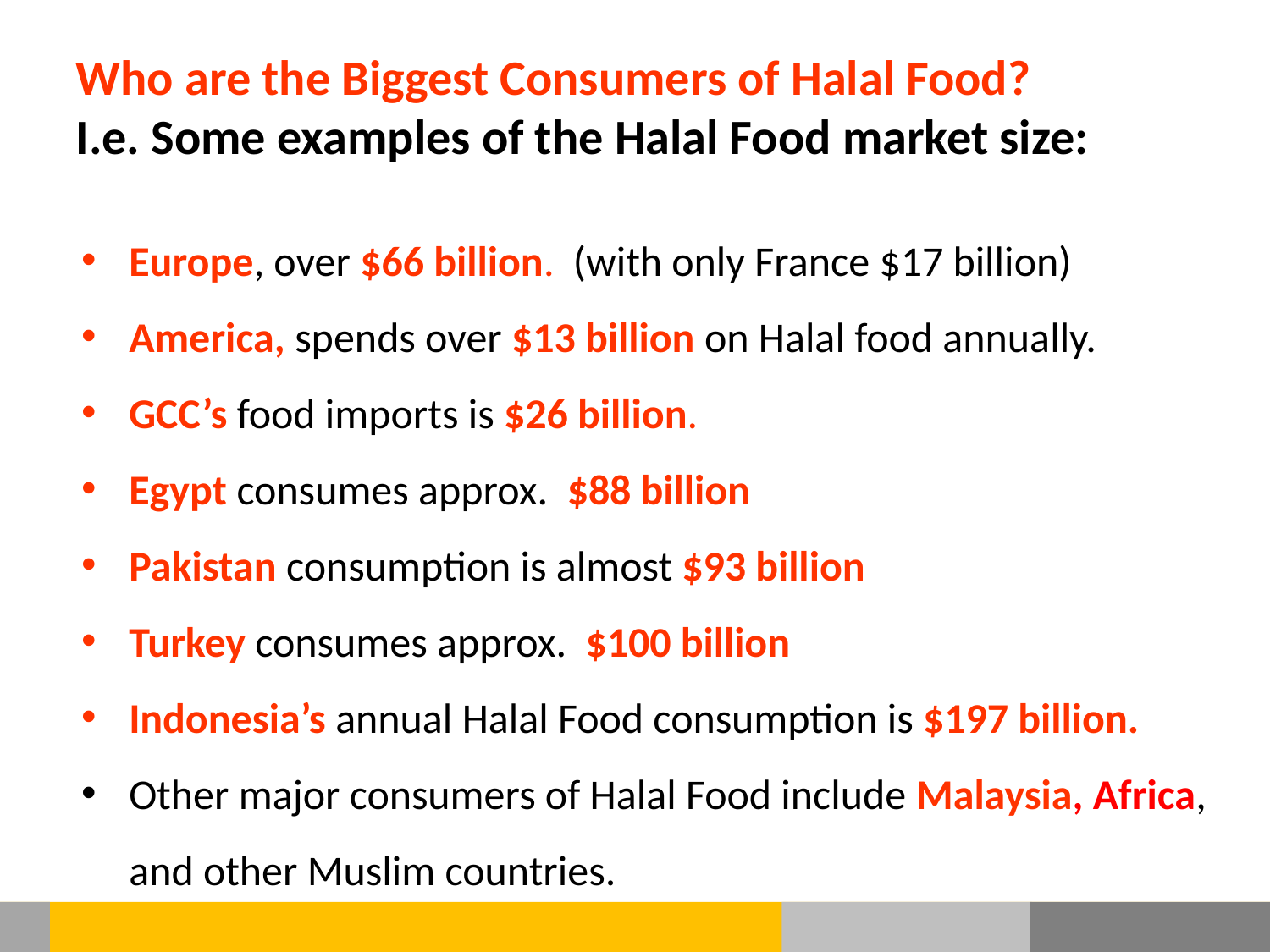

Who are the Biggest Consumers of Halal Food?
I.e. Some examples of the Halal Food market size:
Europe, over $66 billion.  (with only France $17 billion)
America, spends over $13 billion on Halal food annually.
GCC’s food imports is $26 billion.
Egypt consumes approx.  $88 billion
Pakistan consumption is almost $93 billion
Turkey consumes approx.  $100 billion
Indonesia’s annual Halal Food consumption is $197 billion.
Other major consumers of Halal Food include Malaysia, Africa, and other Muslim countries.